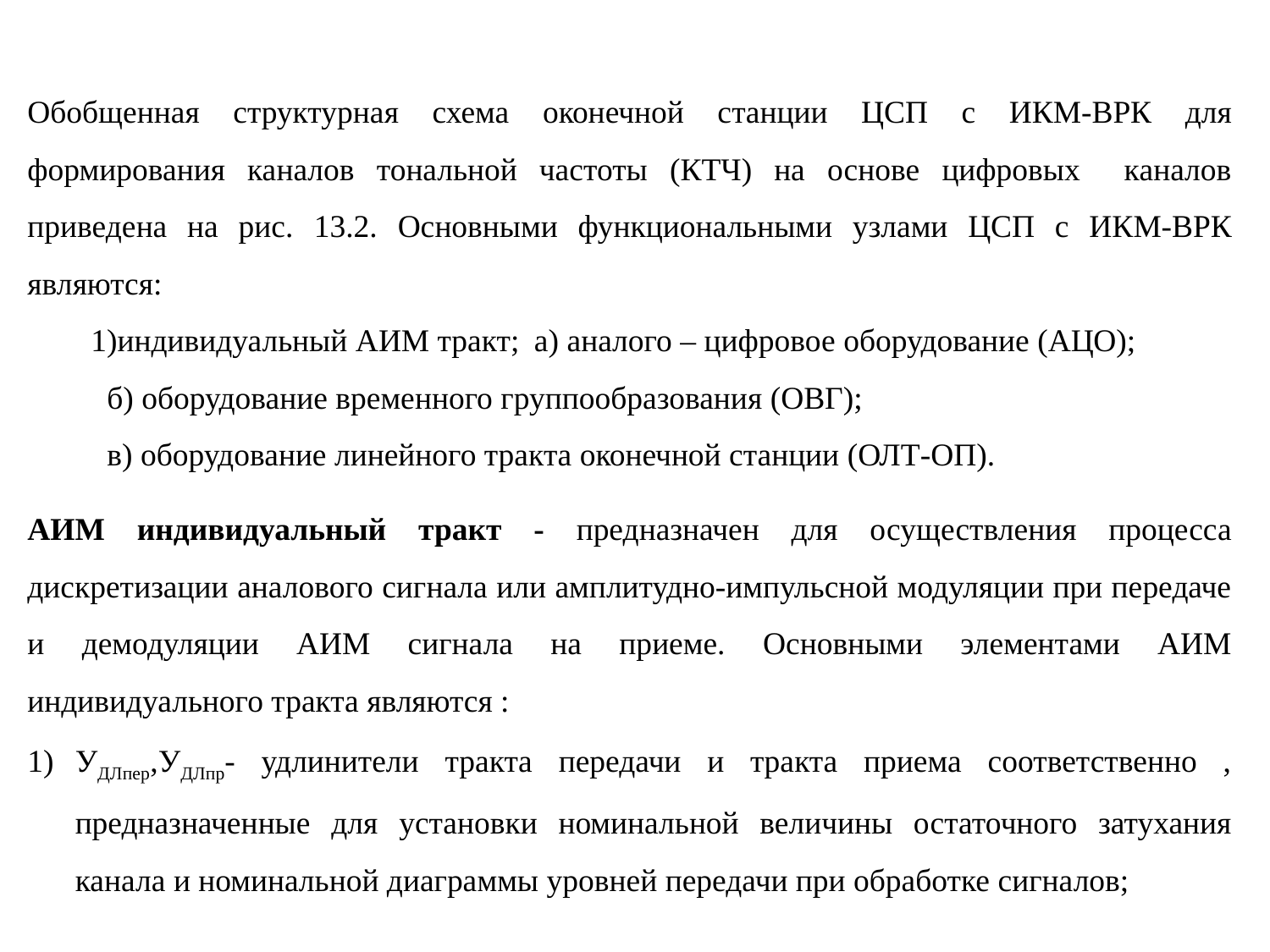

Обобщенная структурная схема оконечной станции ЦСП с ИКМ-ВРК для формирования каналов тональной частоты (КТЧ) на основе цифровых  каналов приведена на рис. 13.2. Основными функциональными узлами ЦСП с ИКМ-ВРК являются:
1)индивидуальный АИМ тракт;  а) аналого – цифровое оборудование (АЦО);
  б) оборудование временного группообразования (ОВГ);
  в) оборудование линейного тракта оконечной станции (ОЛТ-ОП).
АИМ индивидуальный тракт - предназначен для осуществления процесса дискретизации аналового сигнала или амплитудно-импульсной модуляции при передаче и демодуляции АИМ сигнала на приеме. Основными элементами АИМ индивидуального тракта являются :
УДЛпер,УДЛпр- удлинители тракта передачи и тракта приема соответственно , предназначенные для установки номинальной величины остаточного затухания канала и номинальной диаграммы уровней передачи при обработке сигналов;